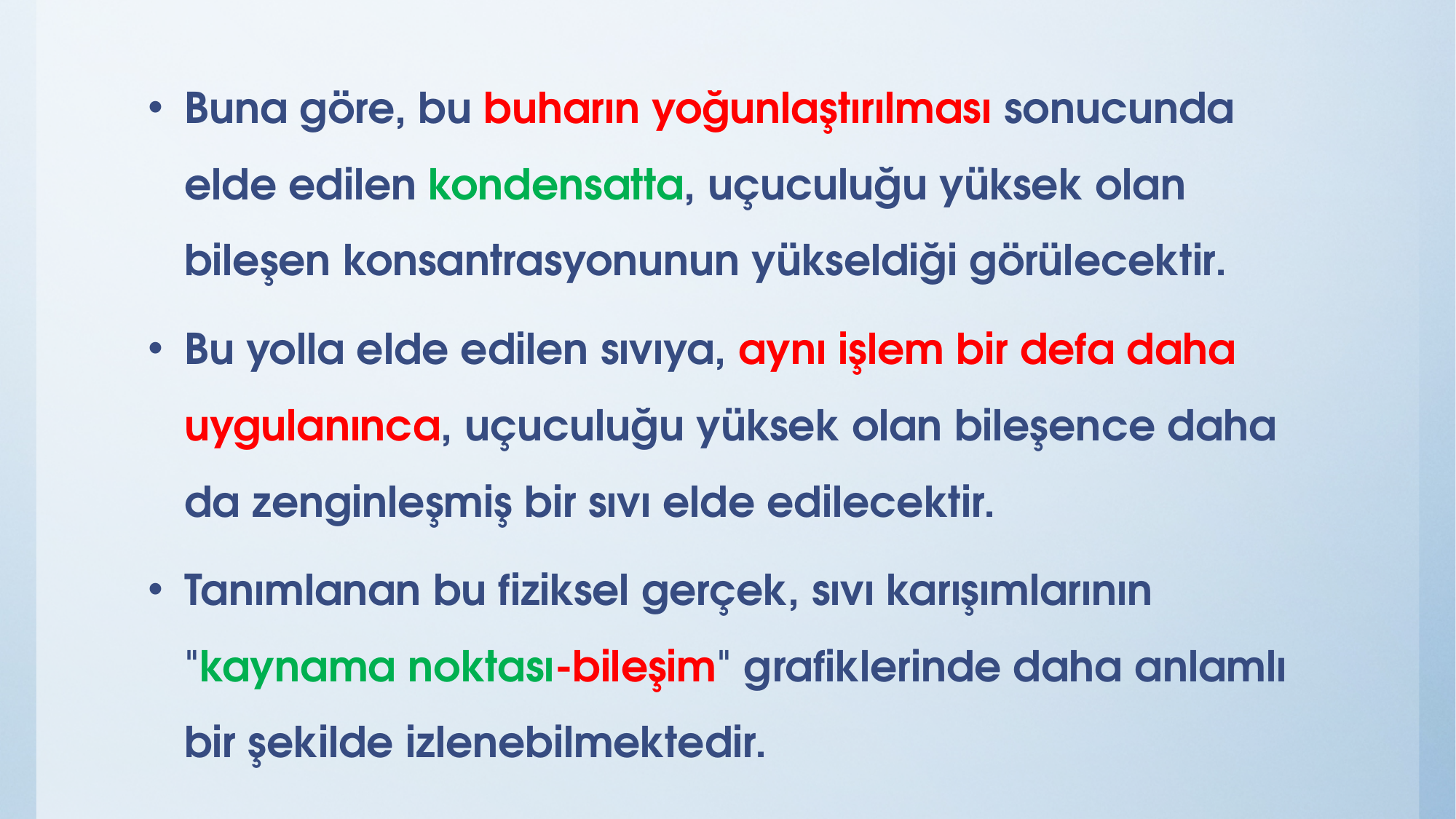

Buna göre, bu buharın yoğunlaştırılması sonucunda elde edilen kondensatta, uçuculuğu yüksek olan bileşen konsantrasyonunun yükseldiği görülecektir.
Bu yolla elde edilen sıvıya, aynı işlem bir defa daha uygulanınca, uçuculuğu yüksek olan bileşence daha da zenginleşmiş bir sıvı elde edilecektir.
Tanımlanan bu fiziksel gerçek, sıvı karışımlarının "kaynama noktası-bileşim" grafiklerinde daha anlamlı bir şekilde izlenebilmektedir.